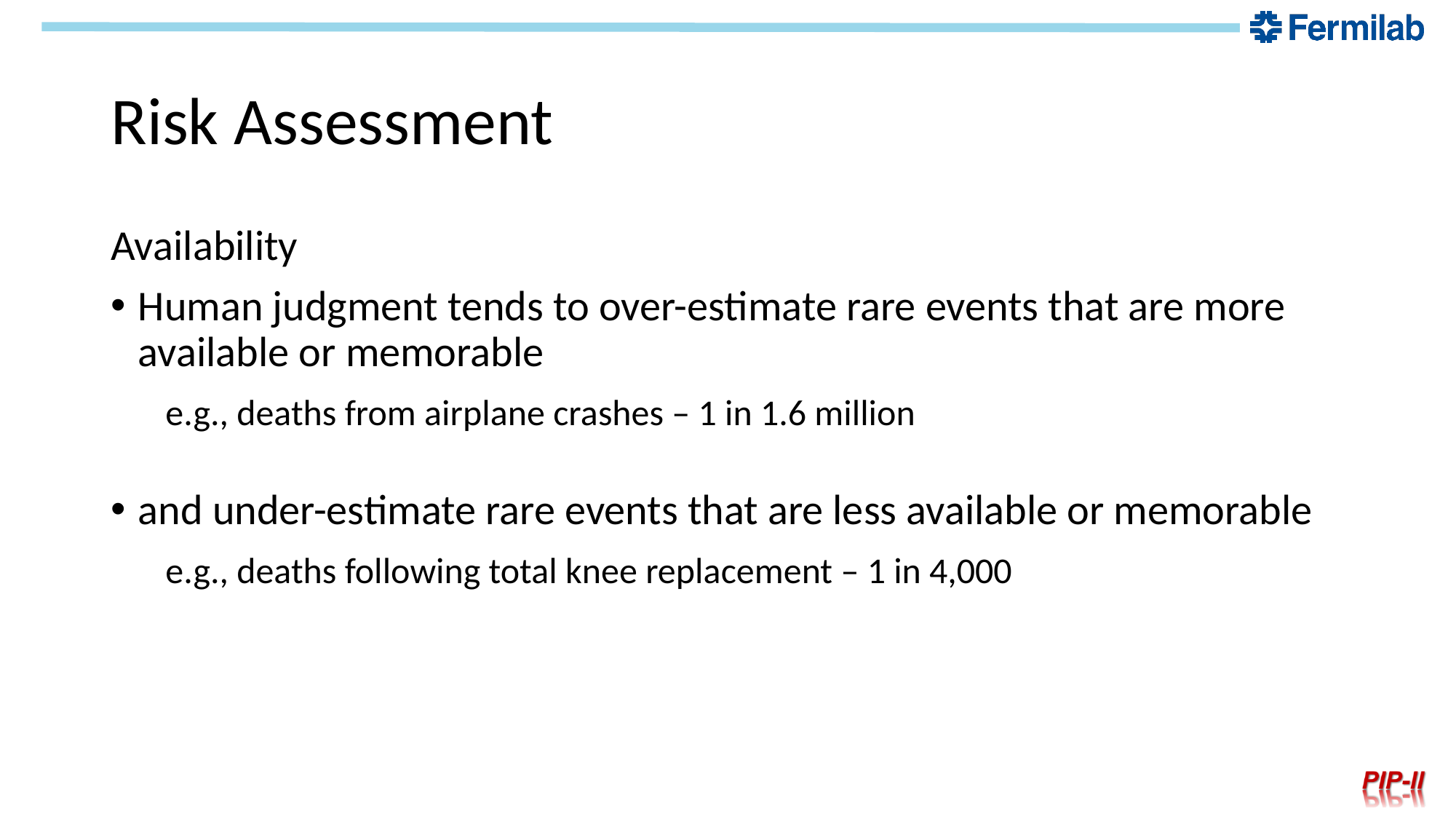

# Risk Assessment
Availability
Human judgment tends to over-estimate rare events that are more available or memorable
e.g., deaths from airplane crashes – 1 in 1.6 million
and under-estimate rare events that are less available or memorable
e.g., deaths following total knee replacement – 1 in 4,000